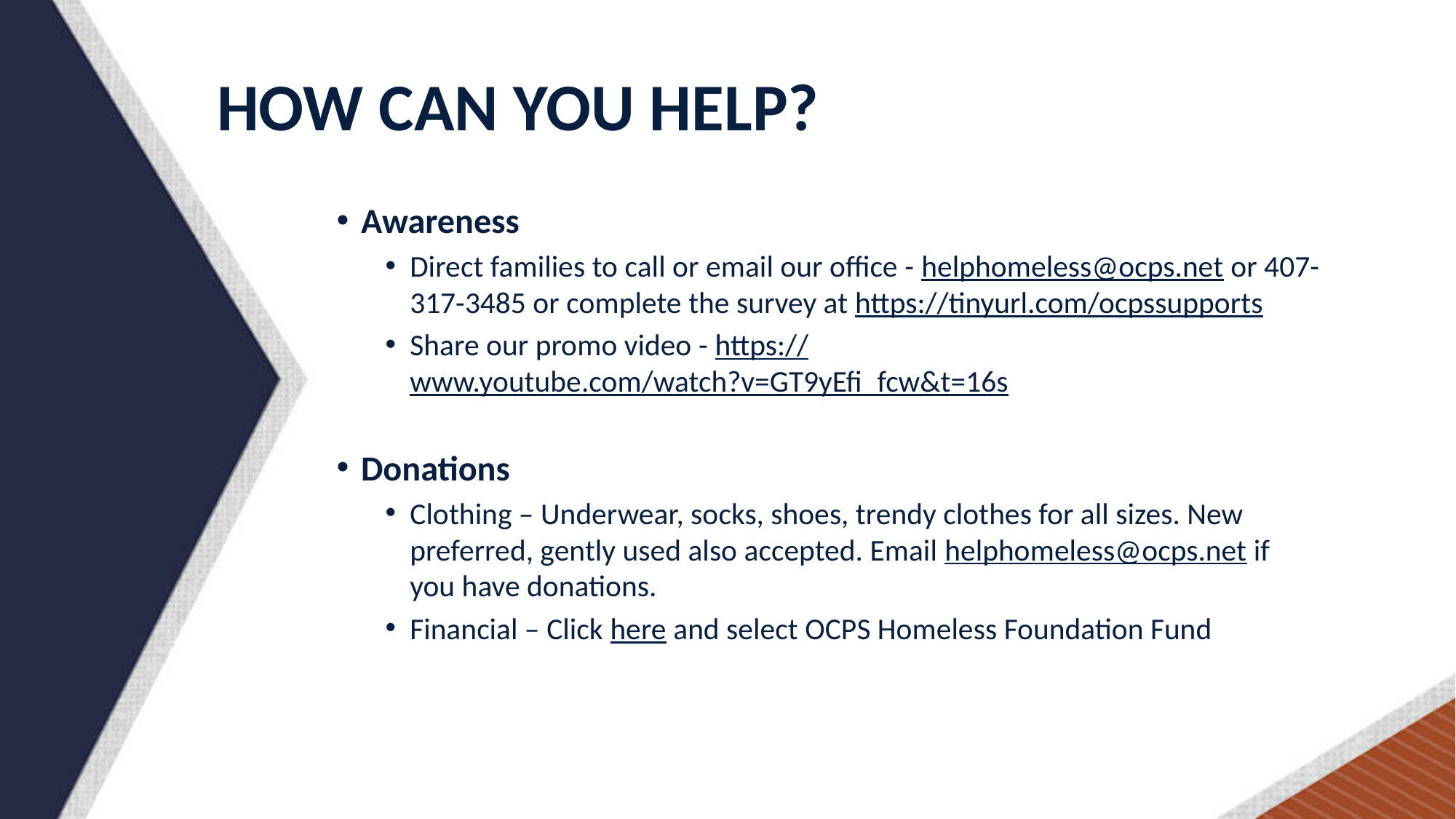

HOW CAN YOU HELP?
Awareness
Direct families to call or email our office - helphomeless@ocps.net or 407-317-3485 or complete the survey at https://tinyurl.com/ocpssupports
Share our promo video - https://www.youtube.com/watch?v=GT9yEfi_fcw&t=16s

Donations
Clothing – Underwear, socks, shoes, trendy clothes for all sizes. New preferred, gently used also accepted. Email helphomeless@ocps.net if you have donations.
Financial – Click here and select OCPS Homeless Foundation Fund